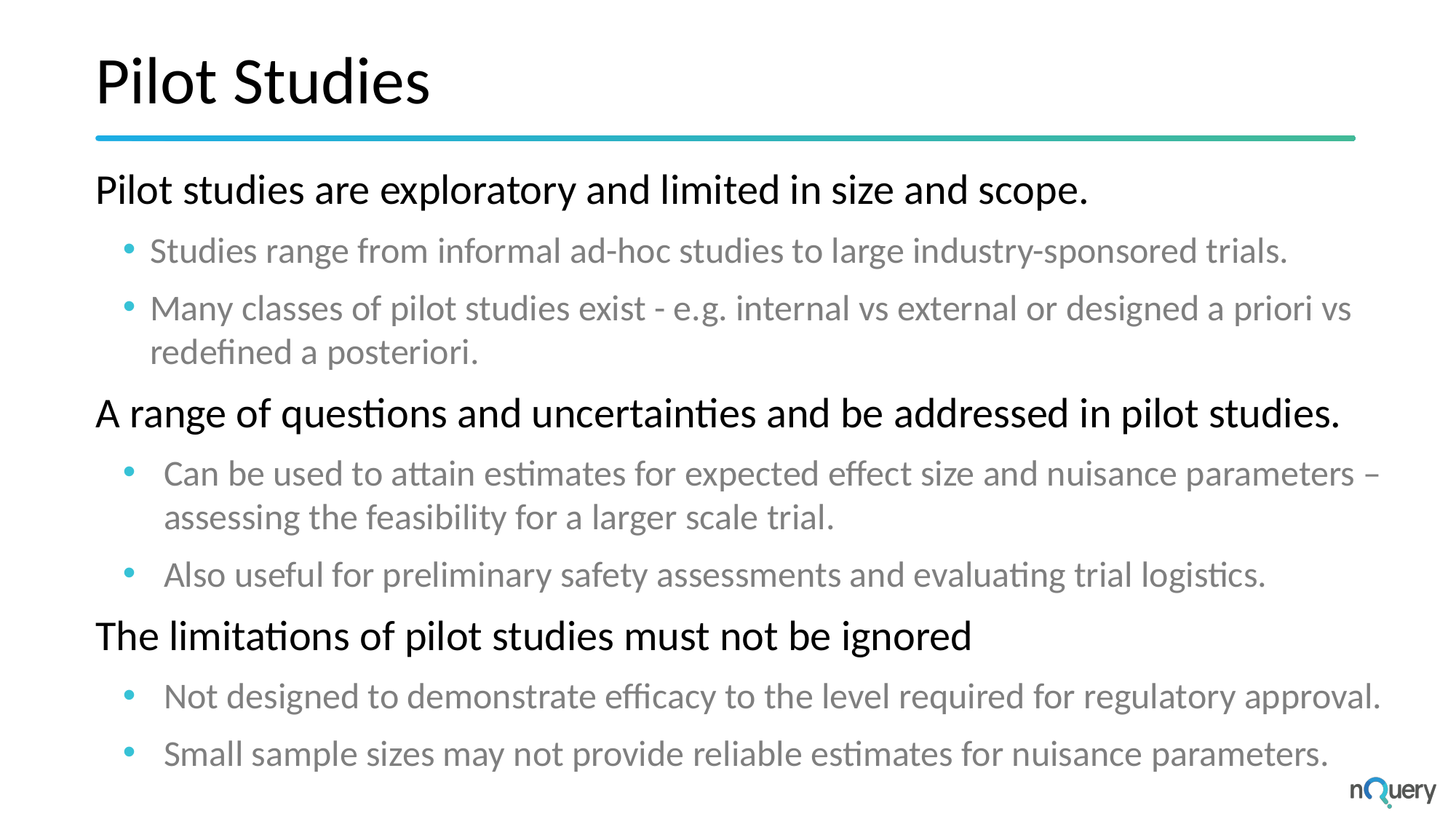

# Pilot Studies
Pilot studies are exploratory and limited in size and scope.
Studies range from informal ad-hoc studies to large industry-sponsored trials.
Many classes of pilot studies exist - e.g. internal vs external or designed a priori vs redefined a posteriori.
A range of questions and uncertainties and be addressed in pilot studies.
Can be used to attain estimates for expected effect size and nuisance parameters – assessing the feasibility for a larger scale trial.
Also useful for preliminary safety assessments and evaluating trial logistics.
The limitations of pilot studies must not be ignored
Not designed to demonstrate efficacy to the level required for regulatory approval.
Small sample sizes may not provide reliable estimates for nuisance parameters.